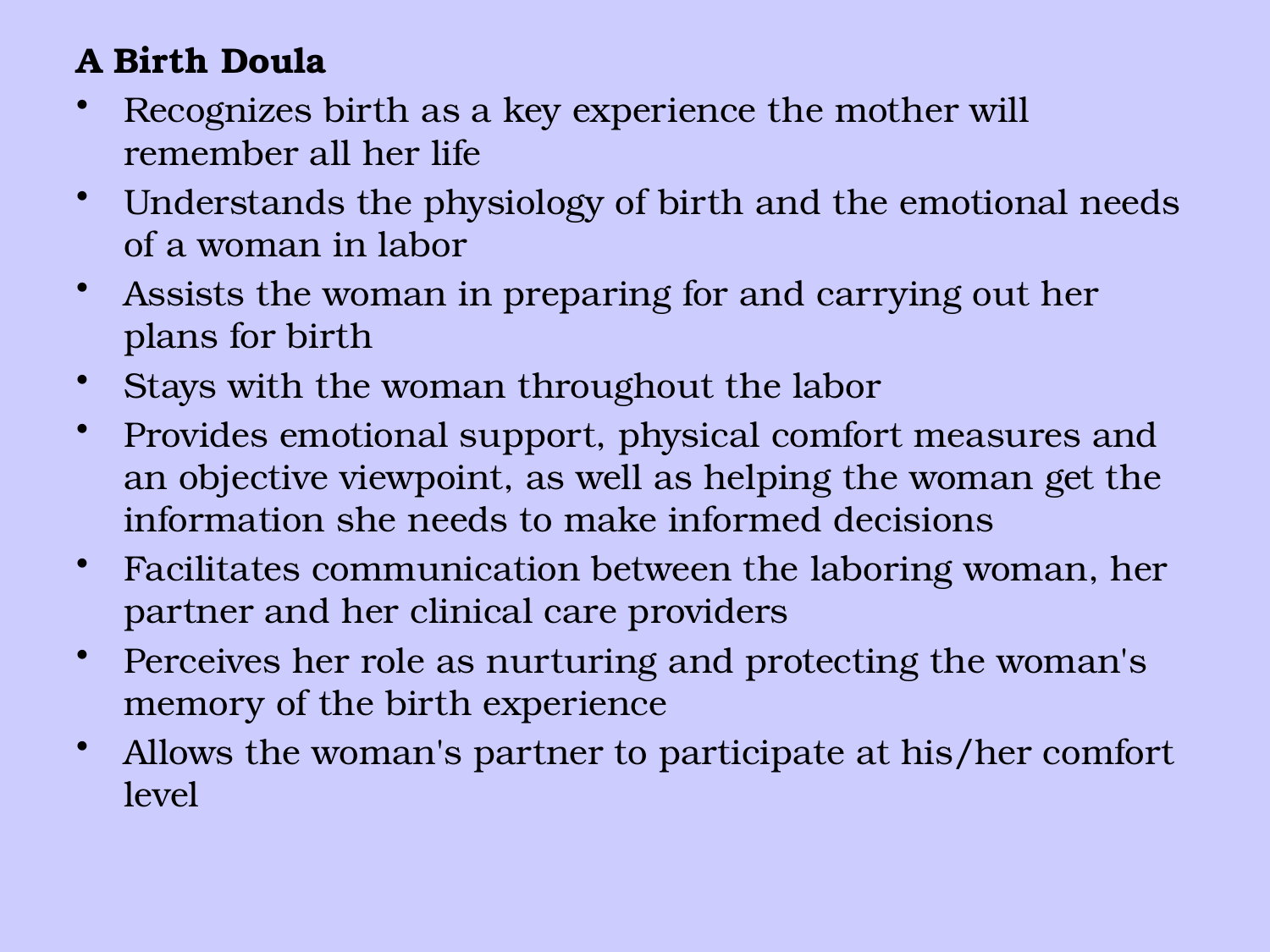

A Birth Doula
Recognizes birth as a key experience the mother will remember all her life
Understands the physiology of birth and the emotional needs of a woman in labor
Assists the woman in preparing for and carrying out her plans for birth
Stays with the woman throughout the labor
Provides emotional support, physical comfort measures and an objective viewpoint, as well as helping the woman get the information she needs to make informed decisions
Facilitates communication between the laboring woman, her partner and her clinical care providers
Perceives her role as nurturing and protecting the woman's memory of the birth experience
Allows the woman's partner to participate at his/her comfort level